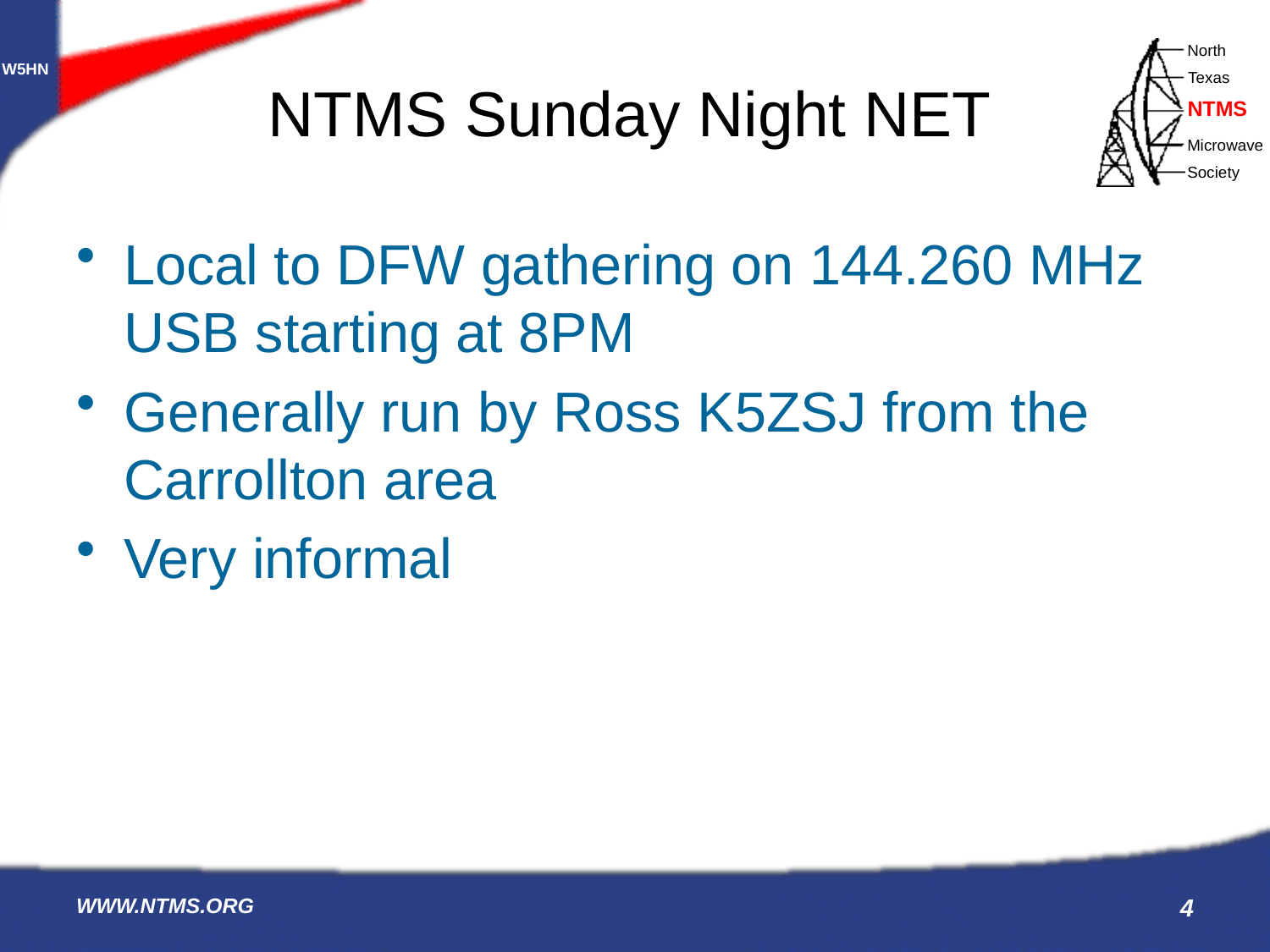

# NTMS Sunday Night NET
Local to DFW gathering on 144.260 MHz USB starting at 8PM
Generally run by Ross K5ZSJ from the Carrollton area
Very informal
WWW.NTMS.ORG
4